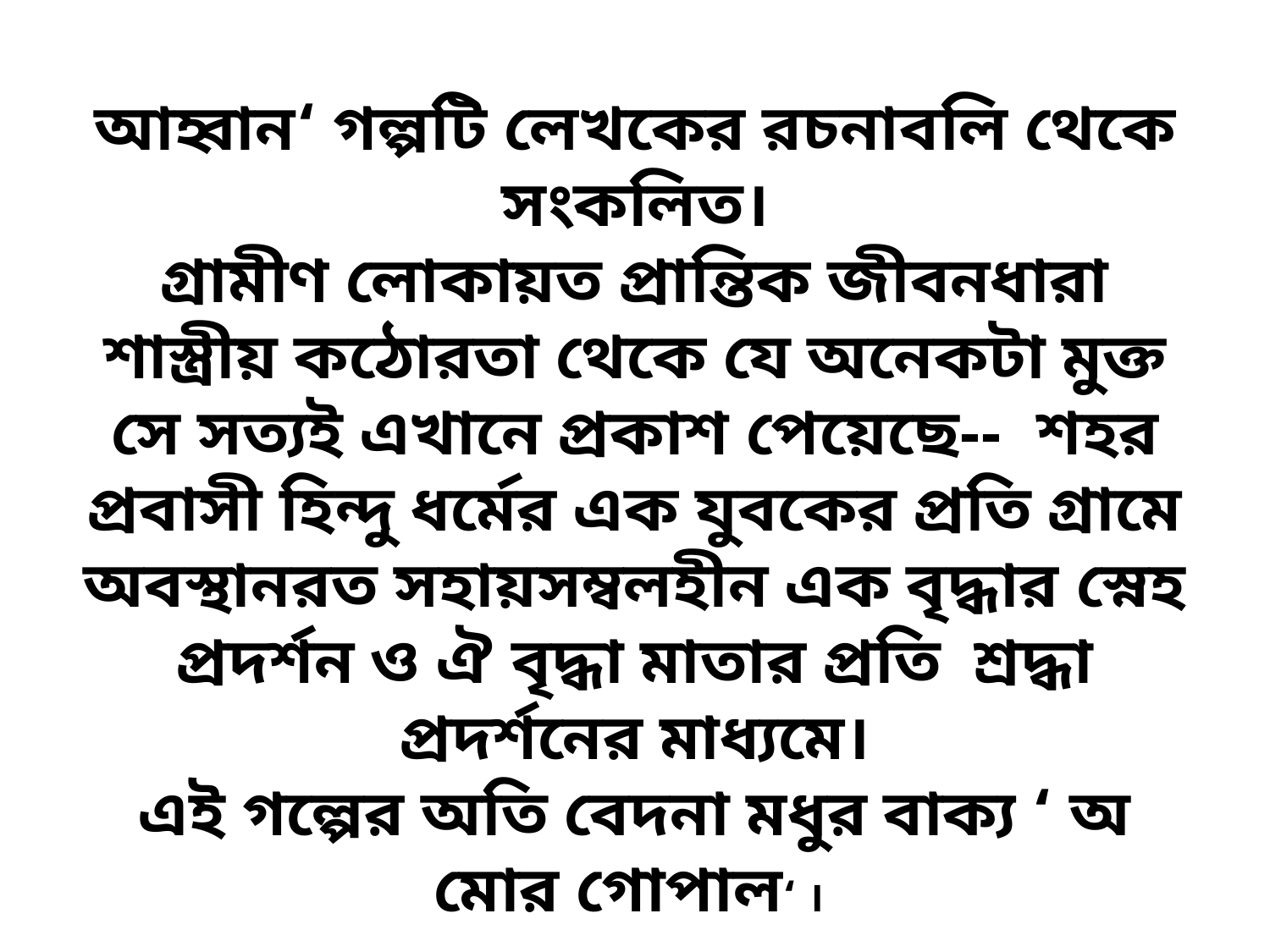

# আহ্বান‘ গল্পটি লেখকের রচনাবলি থেকে সংকলিত। গ্রামীণ লোকায়ত প্রান্তিক জীবনধারা শাস্ত্রীয় কঠোরতা থেকে যে অনেকটা মুক্ত সে সত্যই এখানে প্রকাশ পেয়েছে--  শহর প্রবাসী হিন্দু ধর্মের এক যুবকের প্রতি গ্রামে অবস্থানরত সহায়সম্বলহীন এক বৃদ্ধার স্নেহ প্রদর্শন ও ঐ বৃদ্ধা মাতার প্রতি  শ্রদ্ধা প্রদর্শনের মাধ্যমে। এই গল্পের অতি বেদনা মধুর বাক্য ‘ অ মোর গোপাল‘ ।